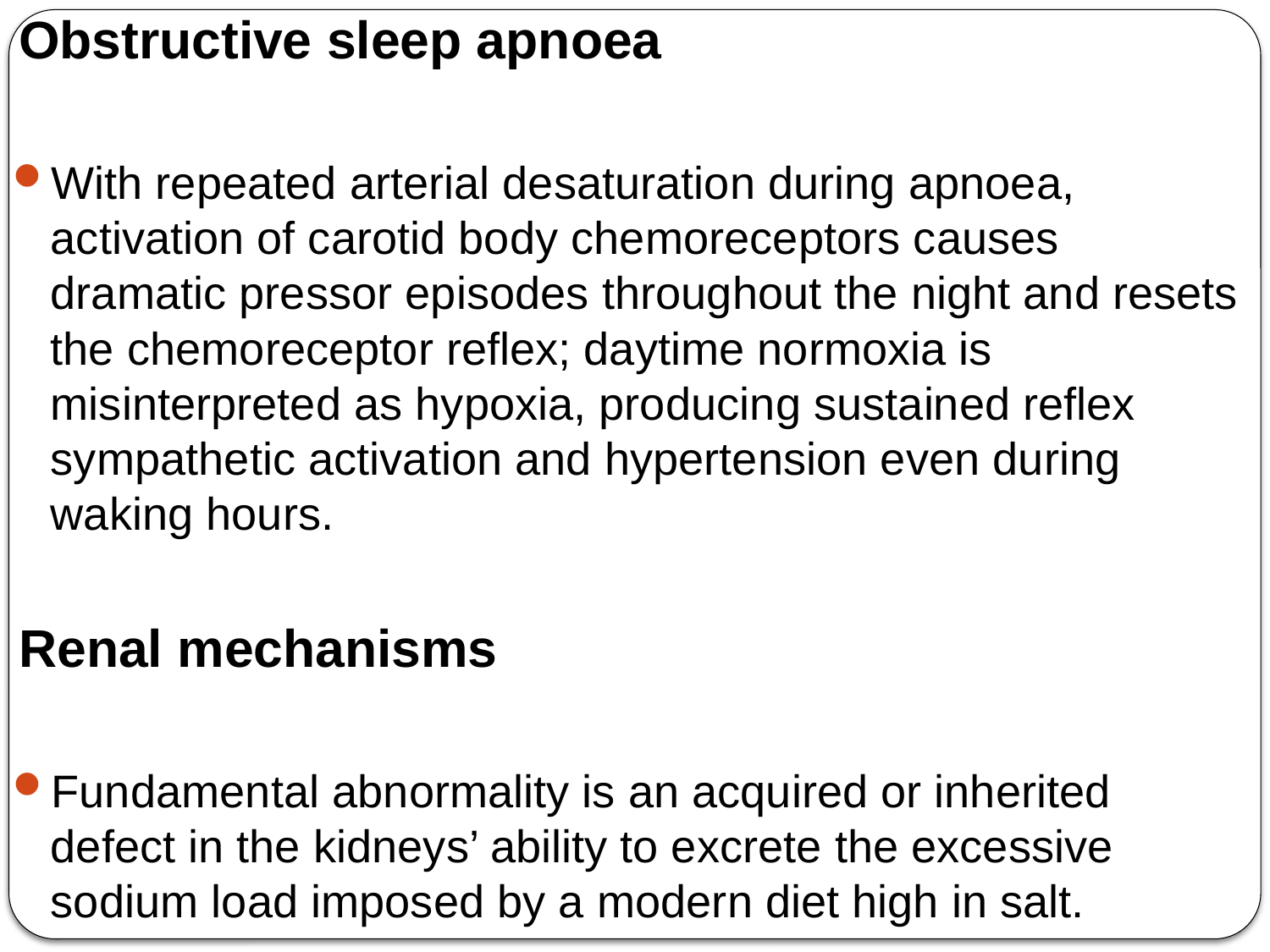

Obstructive sleep apnoea

With repeated arterial desaturation during apnoea, activation of carotid body chemoreceptors causes dramatic pressor episodes throughout the night and resets the chemoreceptor reflex; daytime normoxia is misinterpreted as hypoxia, producing sustained reflex sympathetic activation and hypertension even during waking hours.

Renal mechanisms

Fundamental abnormality is an acquired or inherited defect in the kidneys’ ability to excrete the excessive sodium load imposed by a modern diet high in salt.